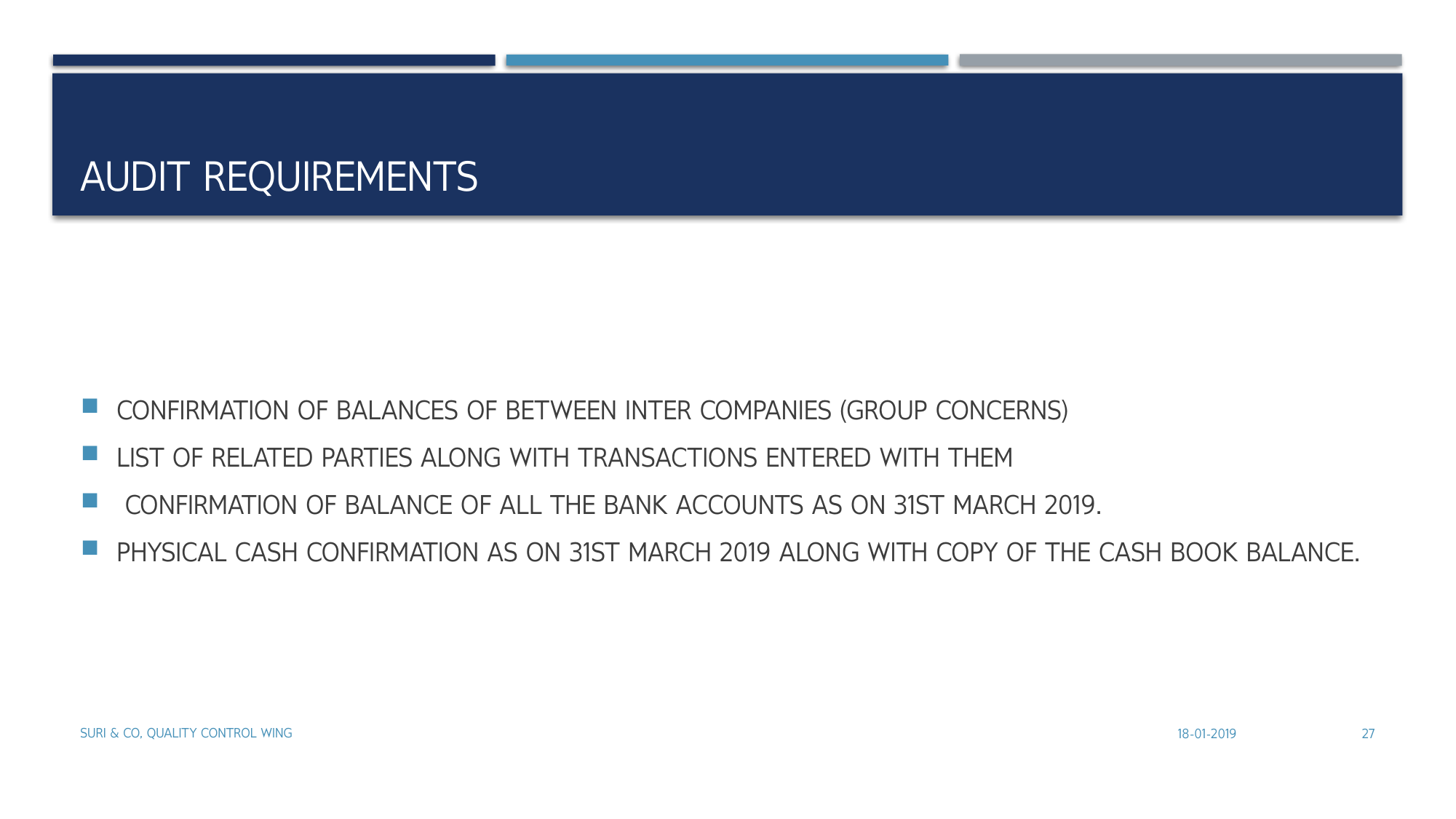

# Audit Requirements
CONFIRMATION OF BALANCES OF BETWEEN INTER COMPANIES (GROUP CONCERNS)
LIST OF RELATED PARTIES ALONG WITH TRANSACTIONS ENTERED WITH THEM
 CONFIRMATION OF BALANCE OF ALL THE BANK ACCOUNTS AS ON 31ST MARCH 2019.
PHYSICAL CASH CONFIRMATION AS ON 31ST MARCH 2019 ALONG WITH COPY OF THE CASH BOOK BALANCE.
Suri & Co, Quality Control Wing
18-01-2019
27